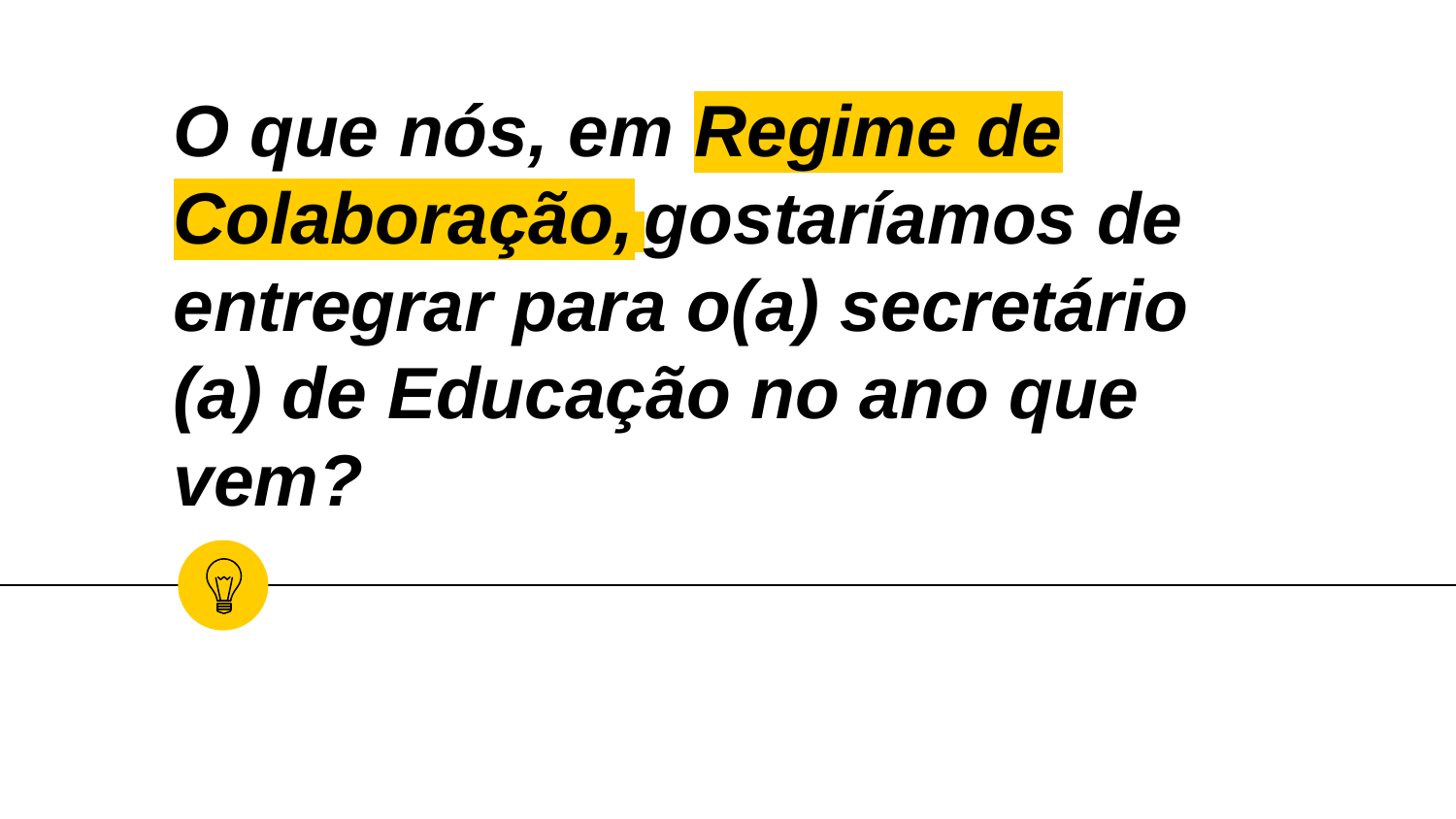

# O que nós, em Regime de Colaboração, gostaríamos de entregrar para o(a) secretário (a) de Educação no ano que vem?